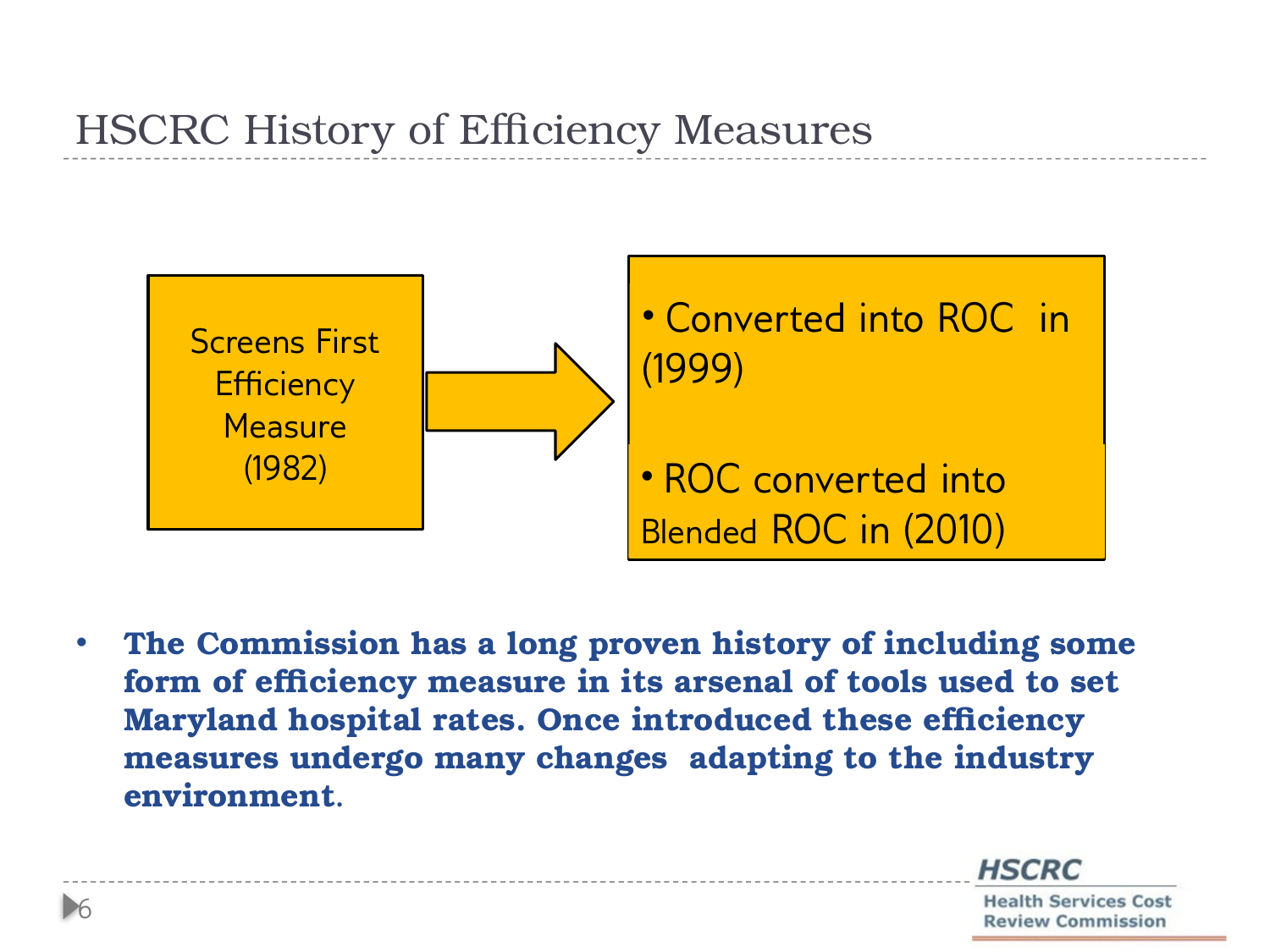

# HSCRC History of Efficiency Measures

Screens First Efficiency Measure
(1982)
 Converted into ROC  in (1999)

 ROC converted into Blended ROC in (2010)
The Commission has a long proven history of including some form of efficiency measure in its arsenal of tools used to set Maryland hospital rates. Once introduced these efficiency measures undergo many changes  adapting to the industry environment.